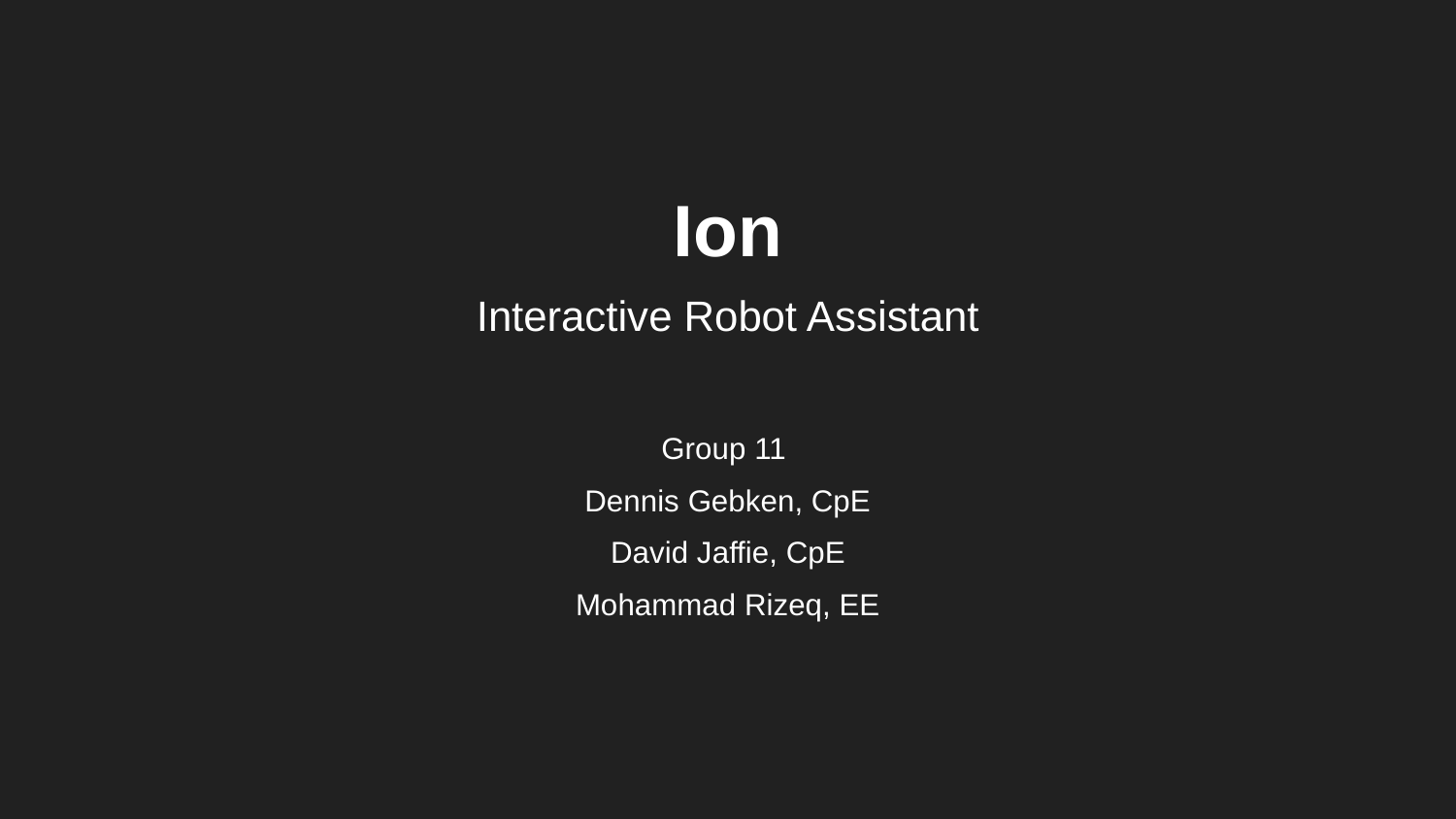

# Ion
Interactive Robot Assistant

Group 11
Dennis Gebken, CpE
David Jaffie, CpE
Mohammad Rizeq, EE